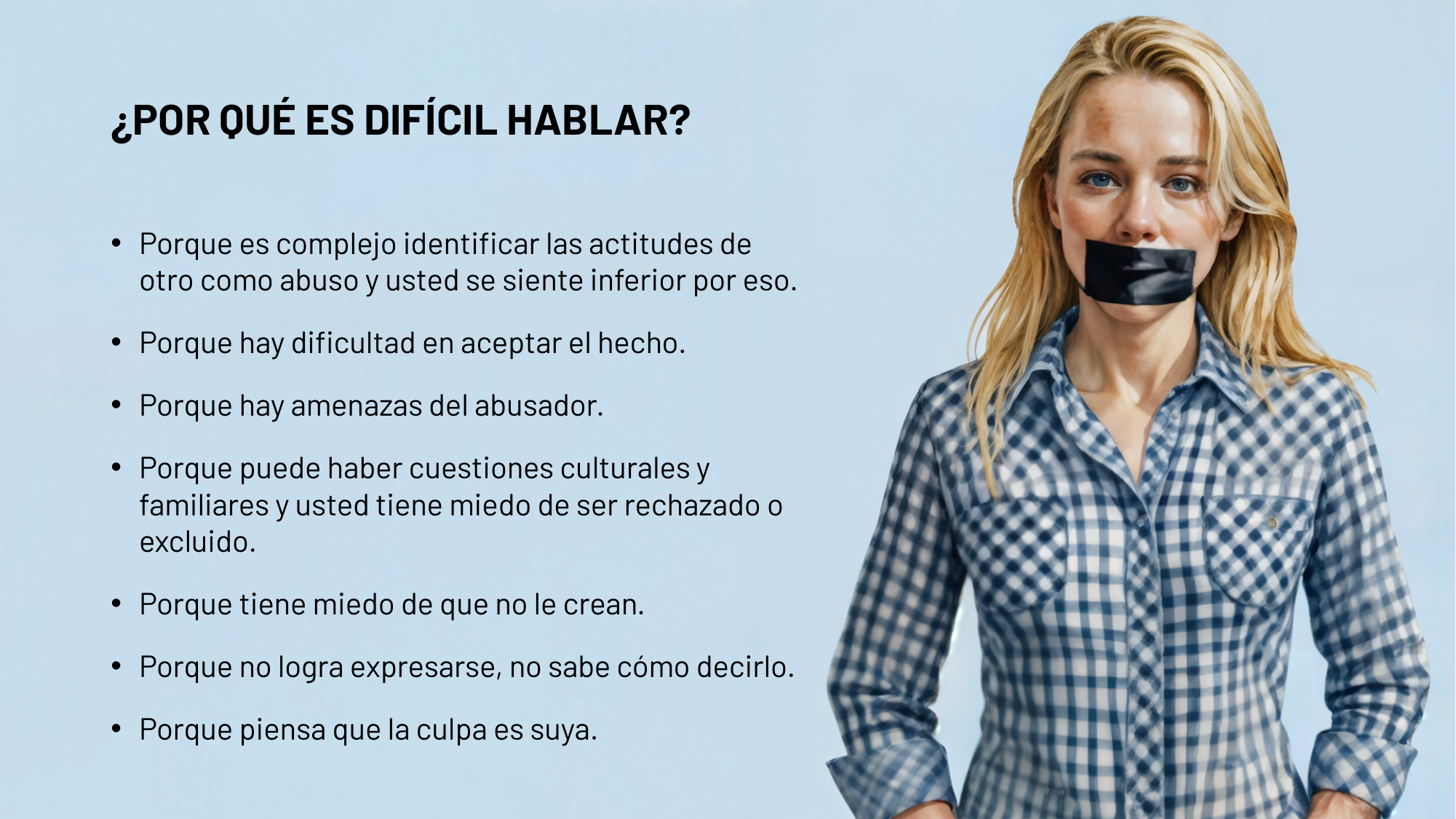

# ¿POR QUÉ ES DIFÍCIL HABLAR?
Porque es complejo identificar las actitudes de otro como abuso y usted se siente inferior por eso.
Porque hay dificultad en aceptar el hecho.
Porque hay amenazas del abusador.
Porque puede haber cuestiones culturales y familiares y usted tiene miedo de ser rechazado o excluido.
Porque tiene miedo de que no le crean.
Porque no logra expresarse, no sabe cómo decirlo.
Porque piensa que la culpa es suya.